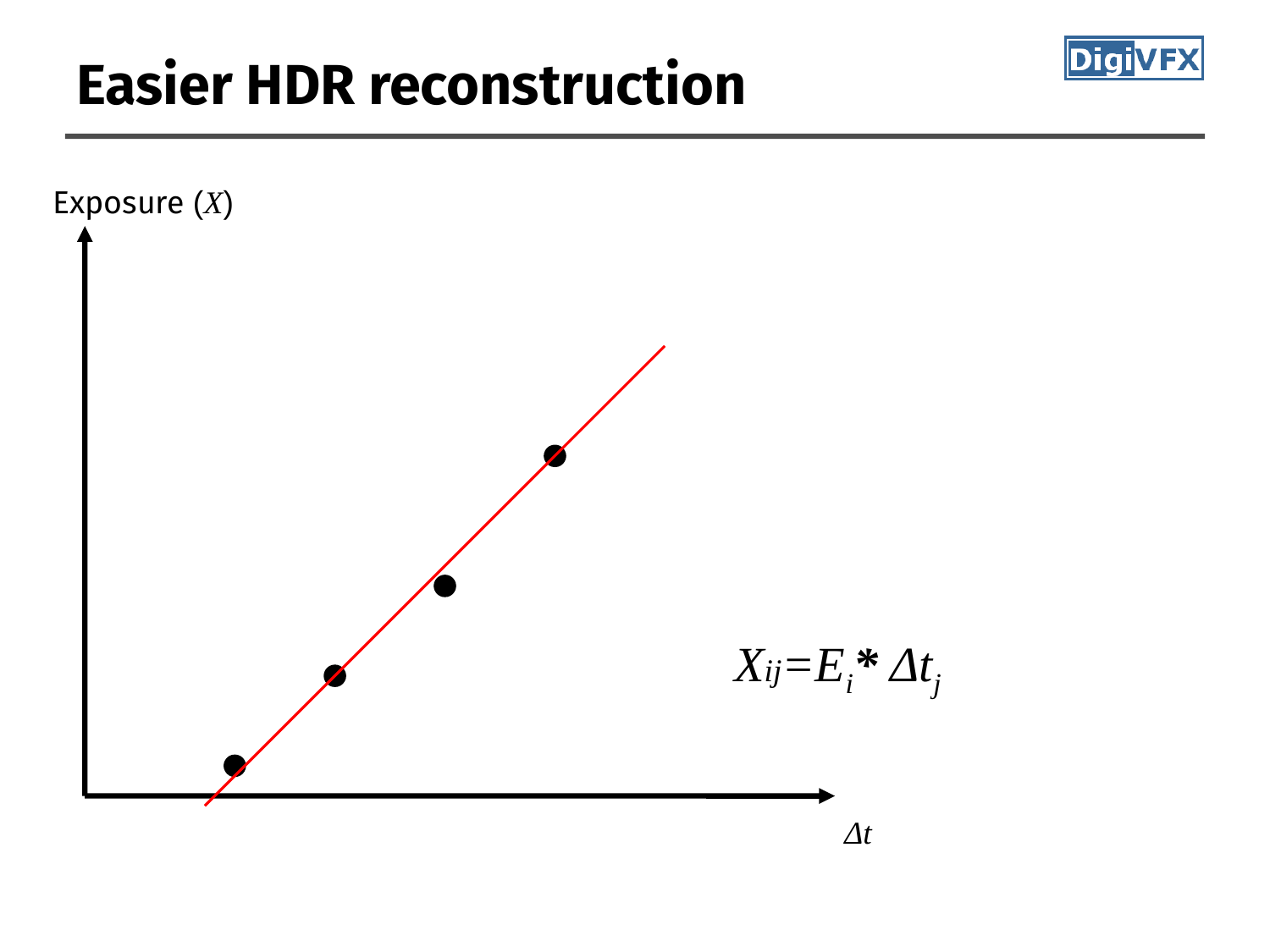

# Easier HDR reconstruction
Exposure (X)

Xij=Ei* Δtj

Δt